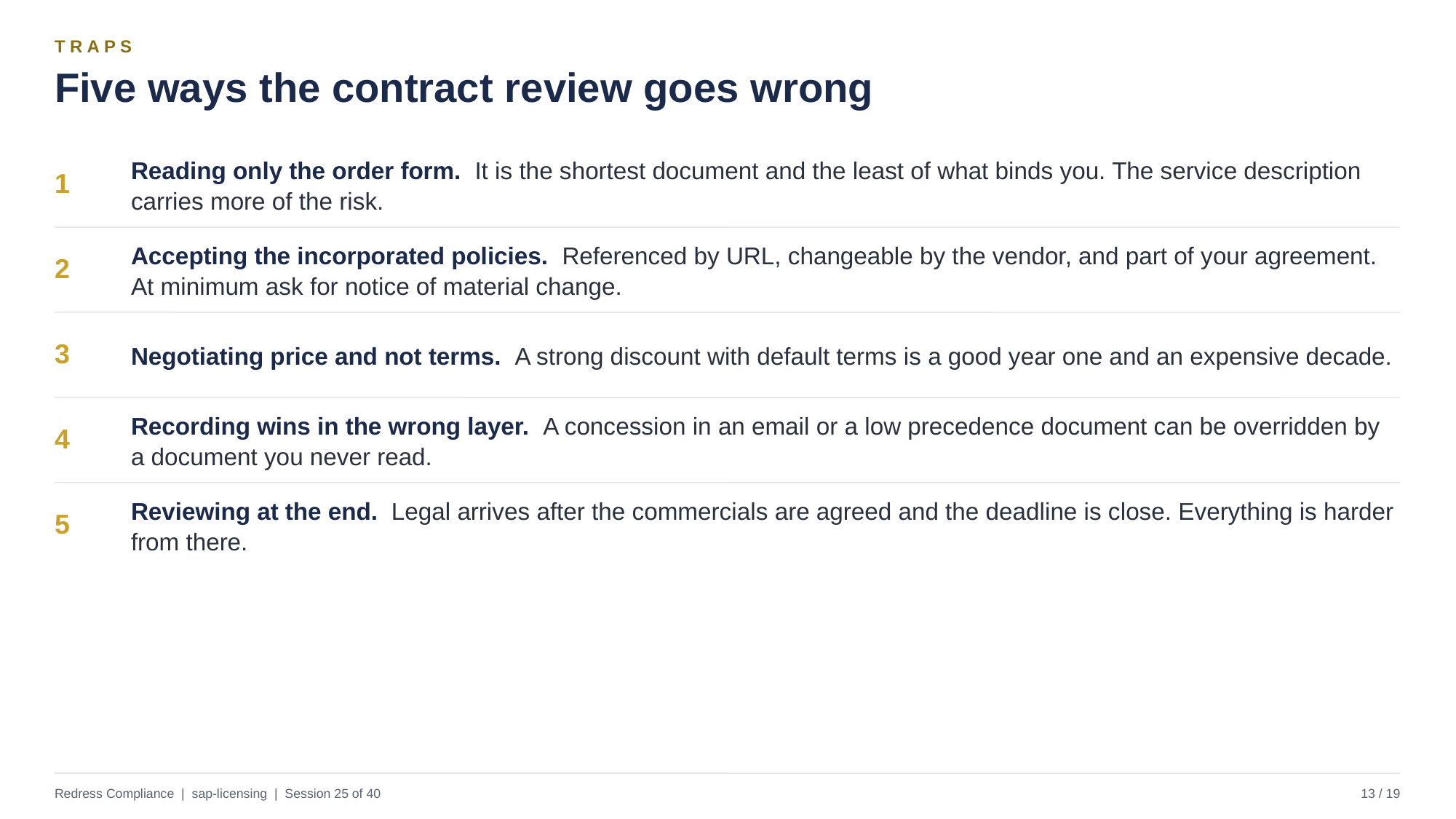

TRAPS
Five ways the contract review goes wrong
Reading only the order form.  It is the shortest document and the least of what binds you. The service description carries more of the risk.
1

Accepting the incorporated policies.  Referenced by URL, changeable by the vendor, and part of your agreement. At minimum ask for notice of material change.
2

Negotiating price and not terms.  A strong discount with default terms is a good year one and an expensive decade.
3

Recording wins in the wrong layer.  A concession in an email or a low precedence document can be overridden by a document you never read.
4

Reviewing at the end.  Legal arrives after the commercials are agreed and the deadline is close. Everything is harder from there.
5

Redress Compliance  |  sap-licensing  |  Session 25 of 40
13 / 19